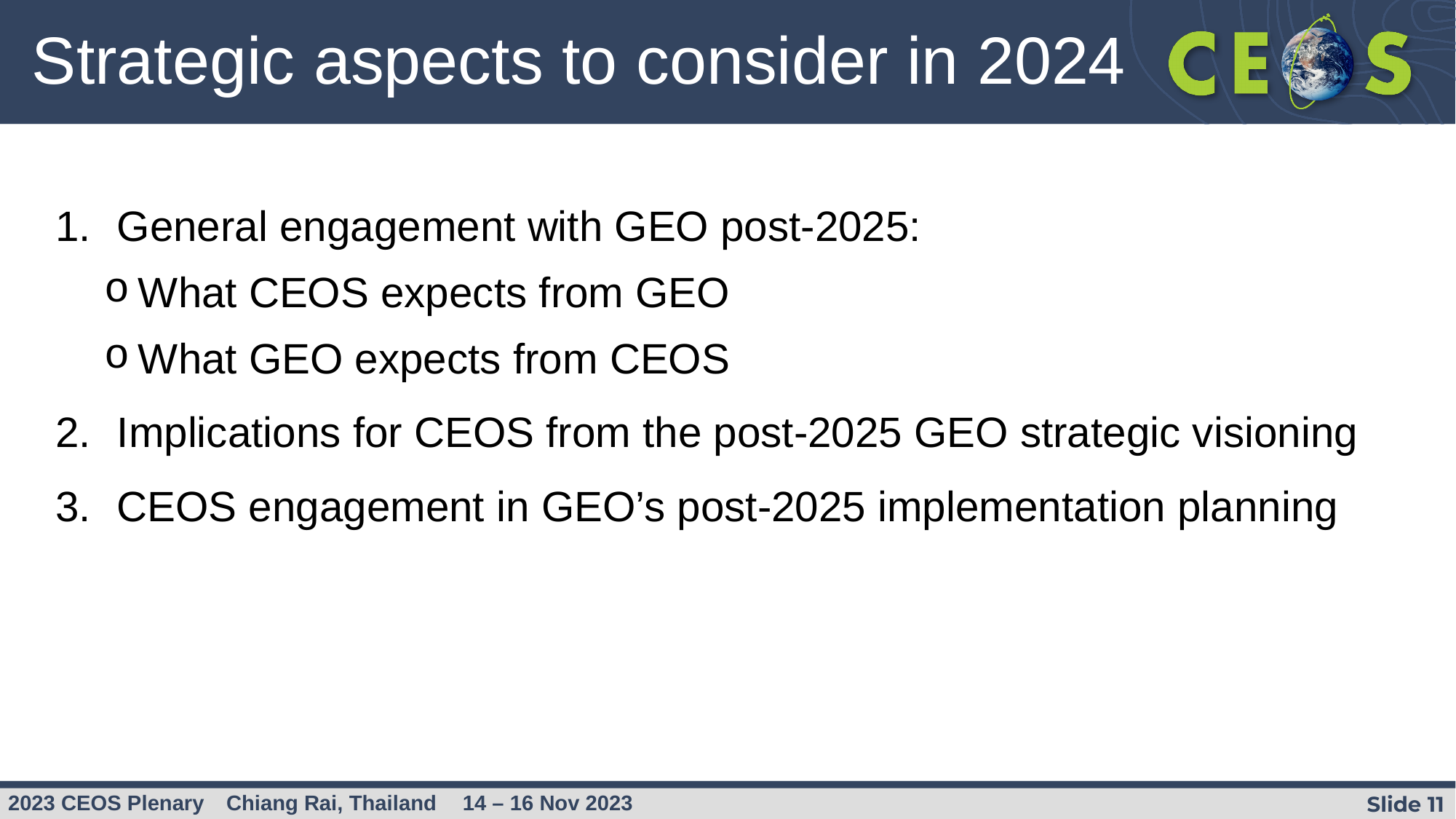

# Strategic aspects to consider in 2024
General engagement with GEO post-2025:
What CEOS expects from GEO
What GEO expects from CEOS
Implications for CEOS from the post-2025 GEO strategic visioning
CEOS engagement in GEO’s post-2025 implementation planning